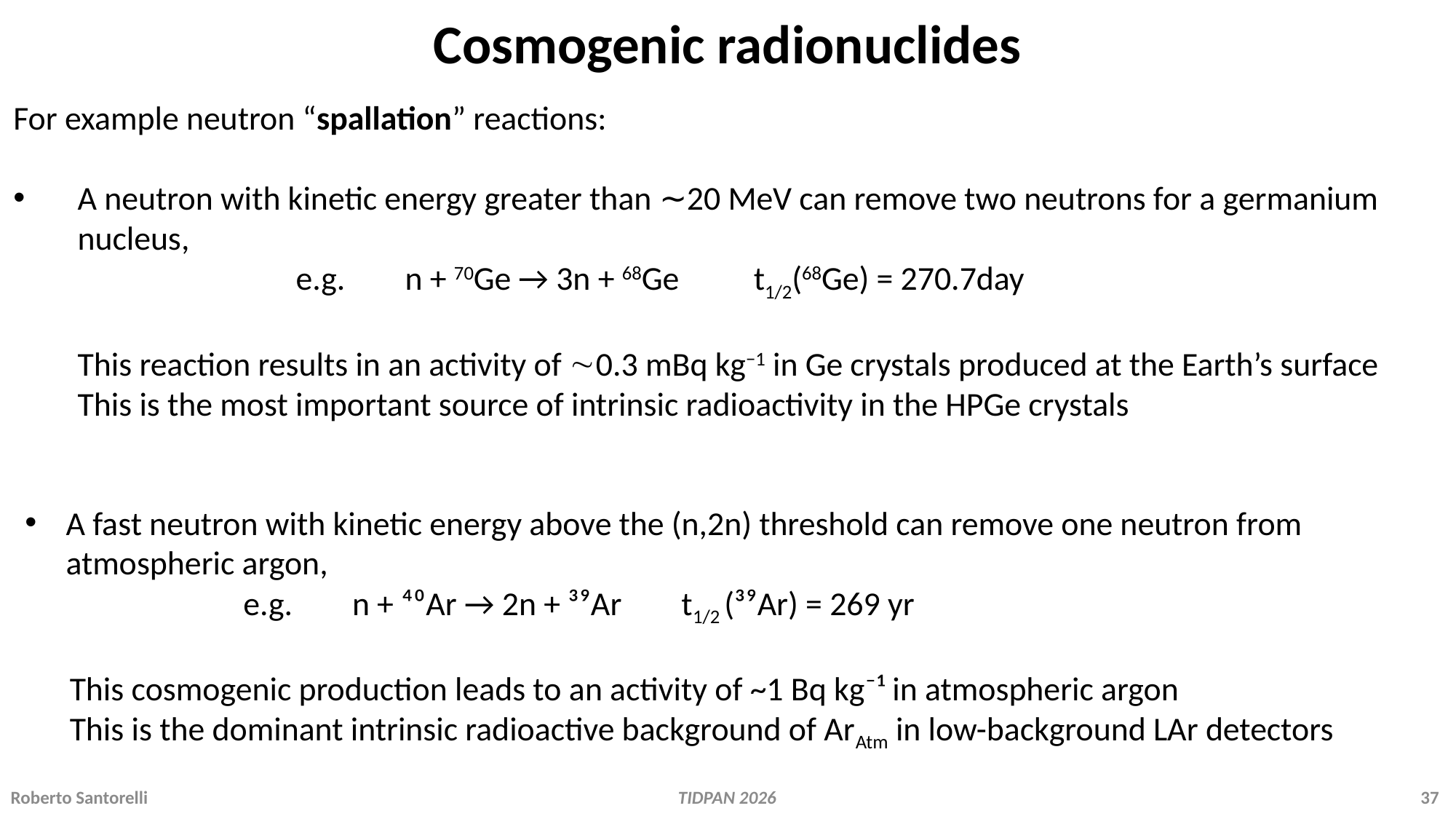

Cosmogenic radionuclides
For example neutron “spallation” reactions:

A neutron with kinetic energy greater than ∼20 MeV can remove two neutrons for a germanium nucleus,
			e.g. 	n + 70Ge → 3n + 68Ge          t1/2(68Ge) = 270.7day

	This reaction results in an activity of ∼0.3 mBq kg−1 in Ge crystals produced at the Earth’s surface
	This is the most important source of intrinsic radioactivity in the HPGe crystals
A fast neutron with kinetic energy above the (n,2n) threshold can remove one neutron from atmospheric argon,
		e.g.        n + ⁴⁰Ar → 2n + ³⁹Ar        t1/2 (³⁹Ar) = 269 yr

      This cosmogenic production leads to an activity of ~1 Bq kg⁻¹ in atmospheric argon
      This is the dominant intrinsic radioactive background of ArAtm in low-background LAr detectors

Roberto Santorelli  			           		   TIDPAN 2026 				               	                        37